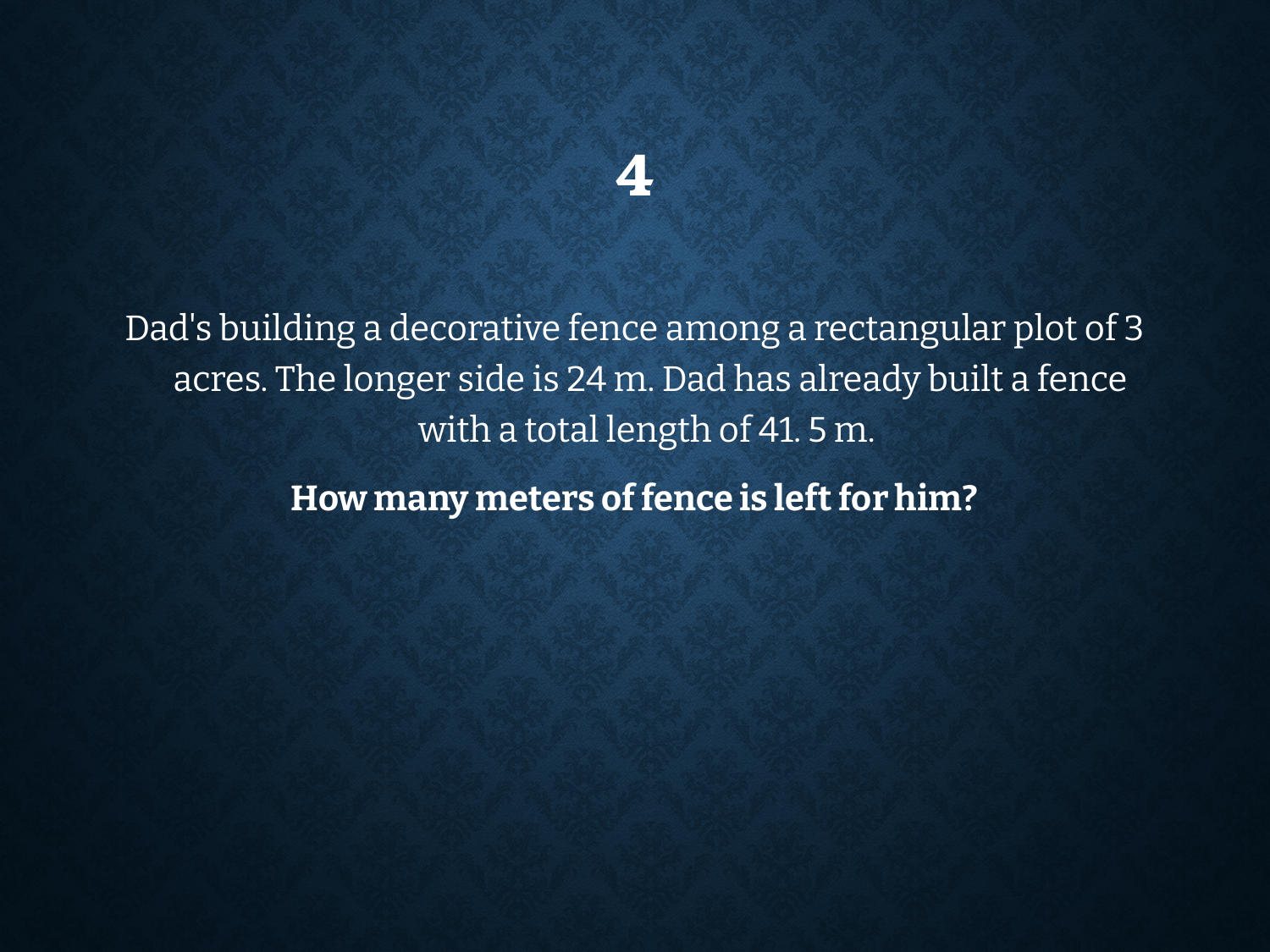

# 4
Dad's building a decorative fence among a rectangular plot of 3 acres. The longer side is 24 m. Dad has already built a fence with a total length of 41. 5 m.
How many meters of fence is left for him?